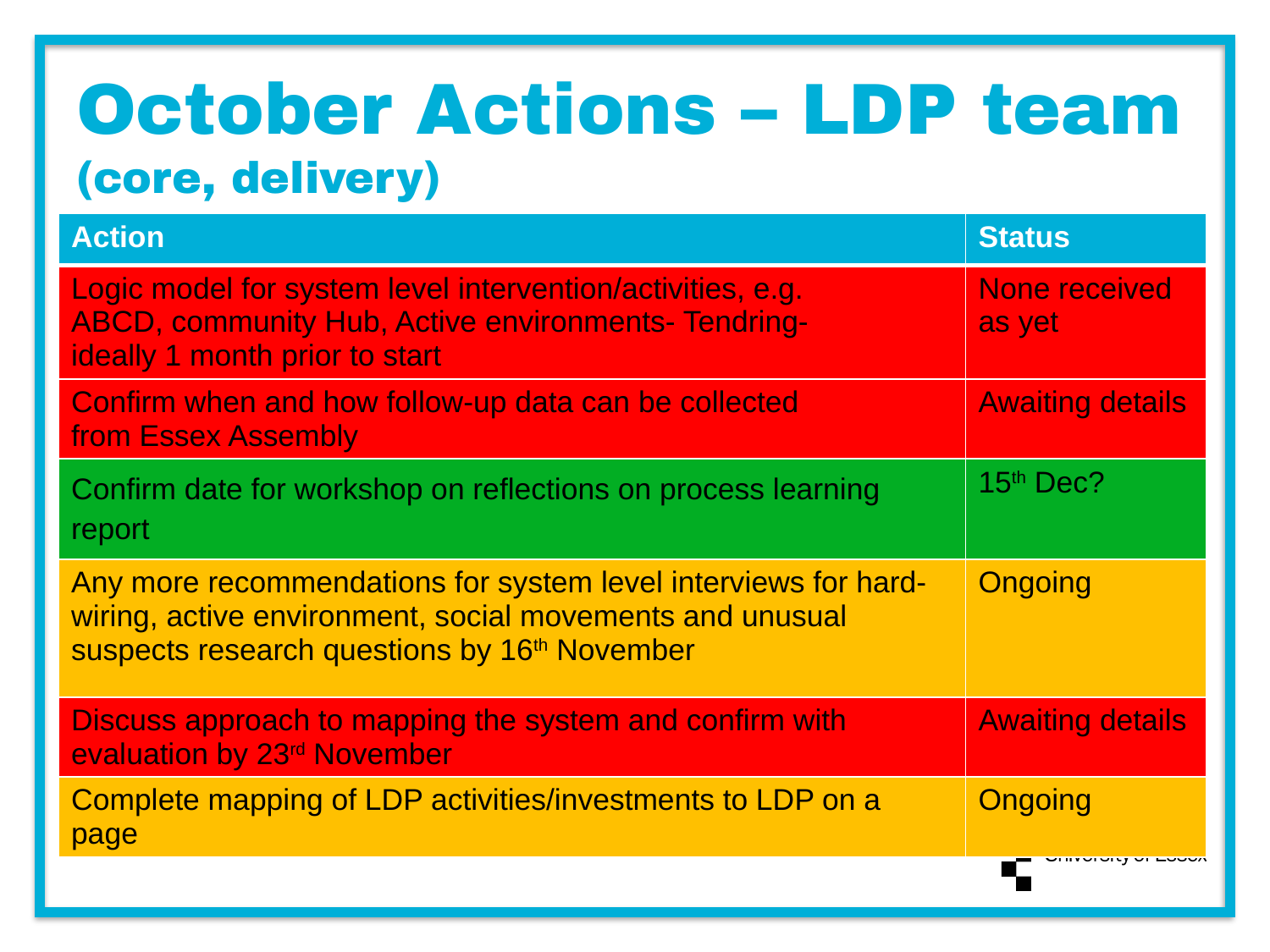

# October Actions – LDP team (core, delivery)
| Action | Status |
| --- | --- |
| Logic model for system level intervention/activities, e.g. ABCD, community Hub, Active environments- Tendring- ideally 1 month prior to start | None received as yet |
| Confirm when and how follow-up data can be collected from Essex Assembly | Awaiting details |
| Confirm date for workshop on reflections on process learning report | 15th Dec? |
| Any more recommendations for system level interviews for hard-wiring, active environment, social movements and unusual suspects research questions by 16th November | Ongoing |
| Discuss approach to mapping the system and confirm with evaluation by 23rd November | Awaiting details |
| Complete mapping of LDP activities/investments to LDP on a page | Ongoing |